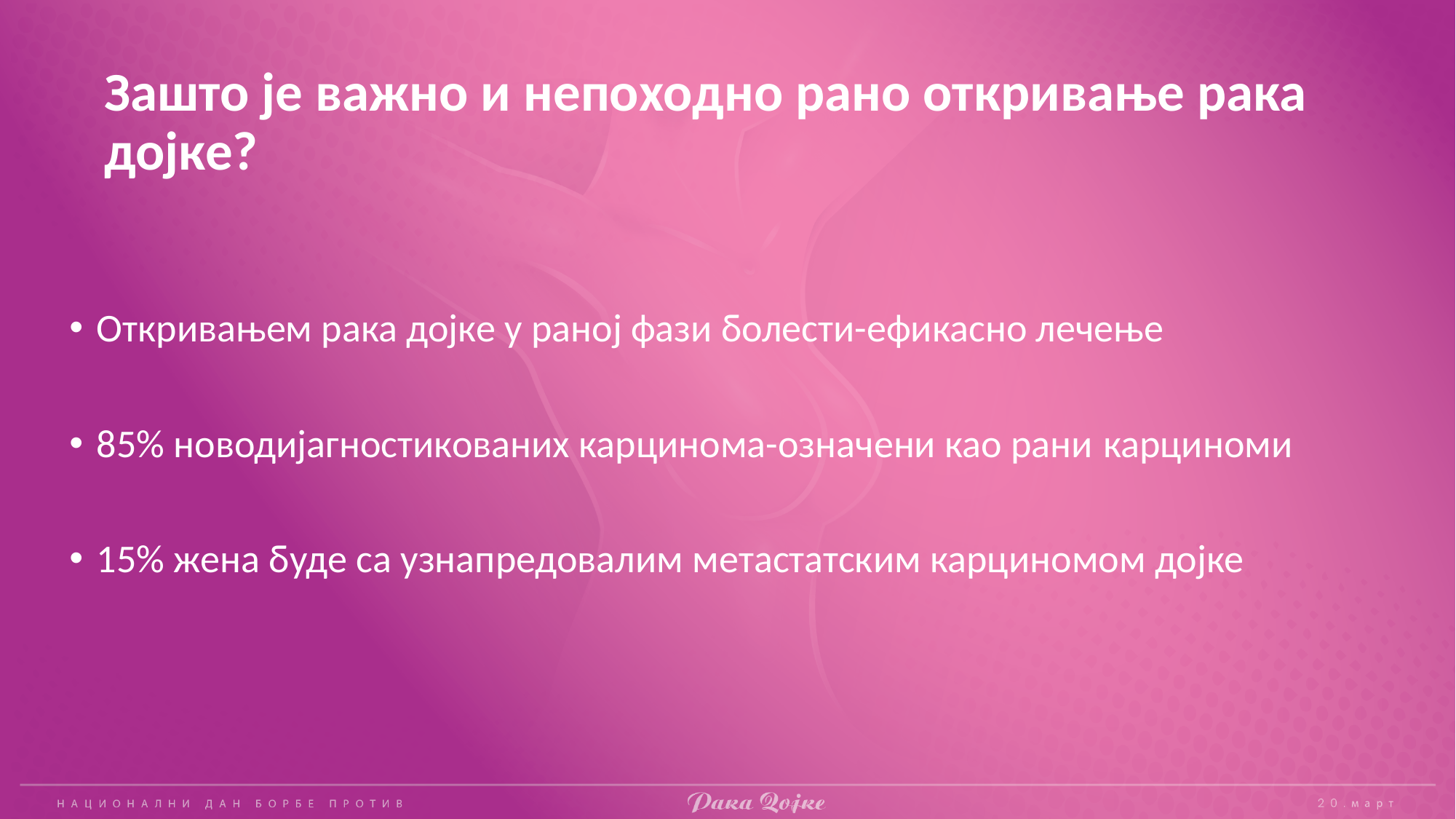

# Зашто је важно и непоходно рано откривање рака дојке?
Откривањем рака дојке у раној фази болести-ефикасно лечење

85% новодијагностикованих карцинома-означени као рани карциноми

15% жена буде са узнапредовалим метастатским карциномом дојке